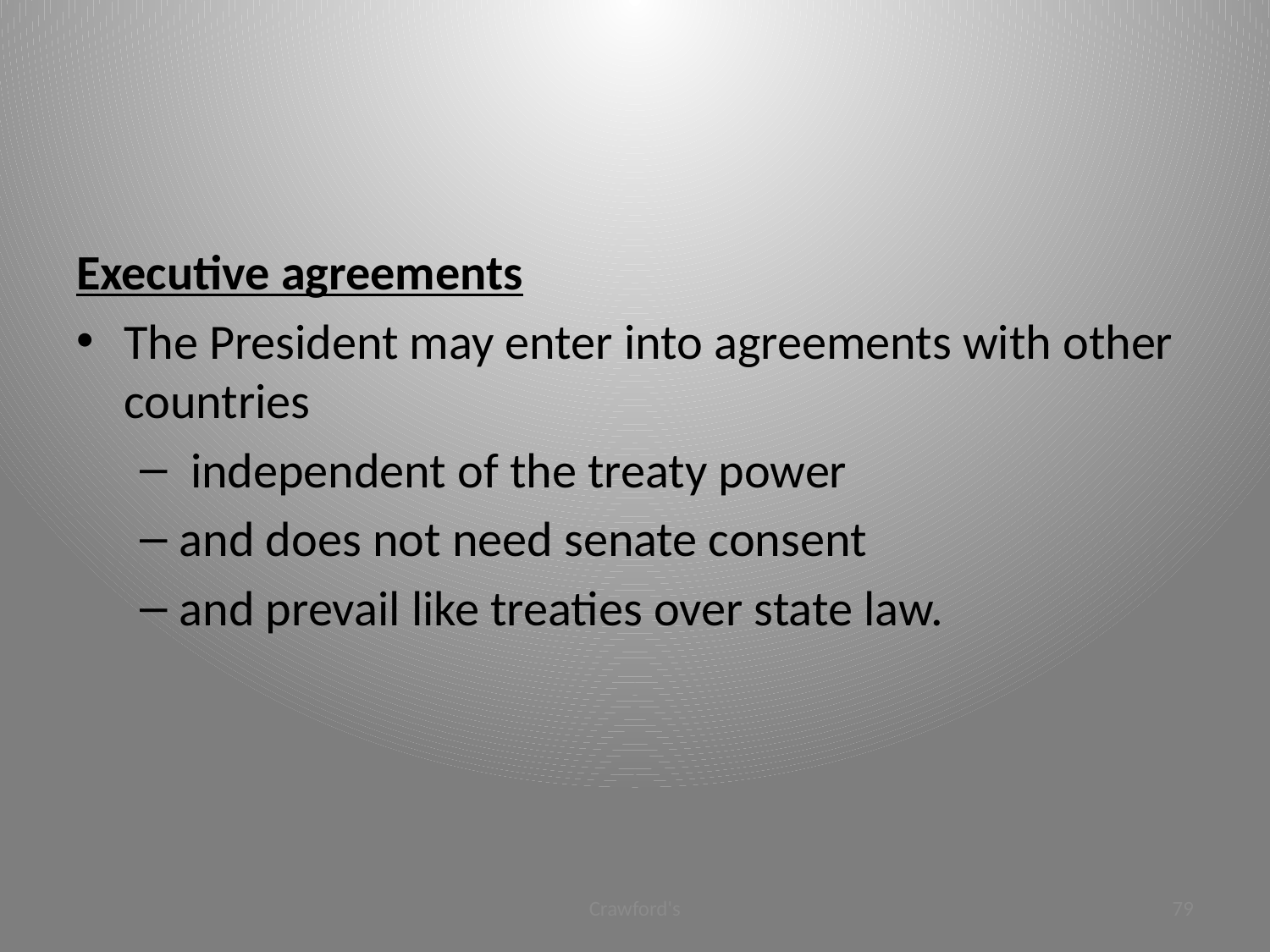

#
Executive agreements
The President may enter into agreements with other countries
 independent of the treaty power
and does not need senate consent
and prevail like treaties over state law.

Crawford's
79